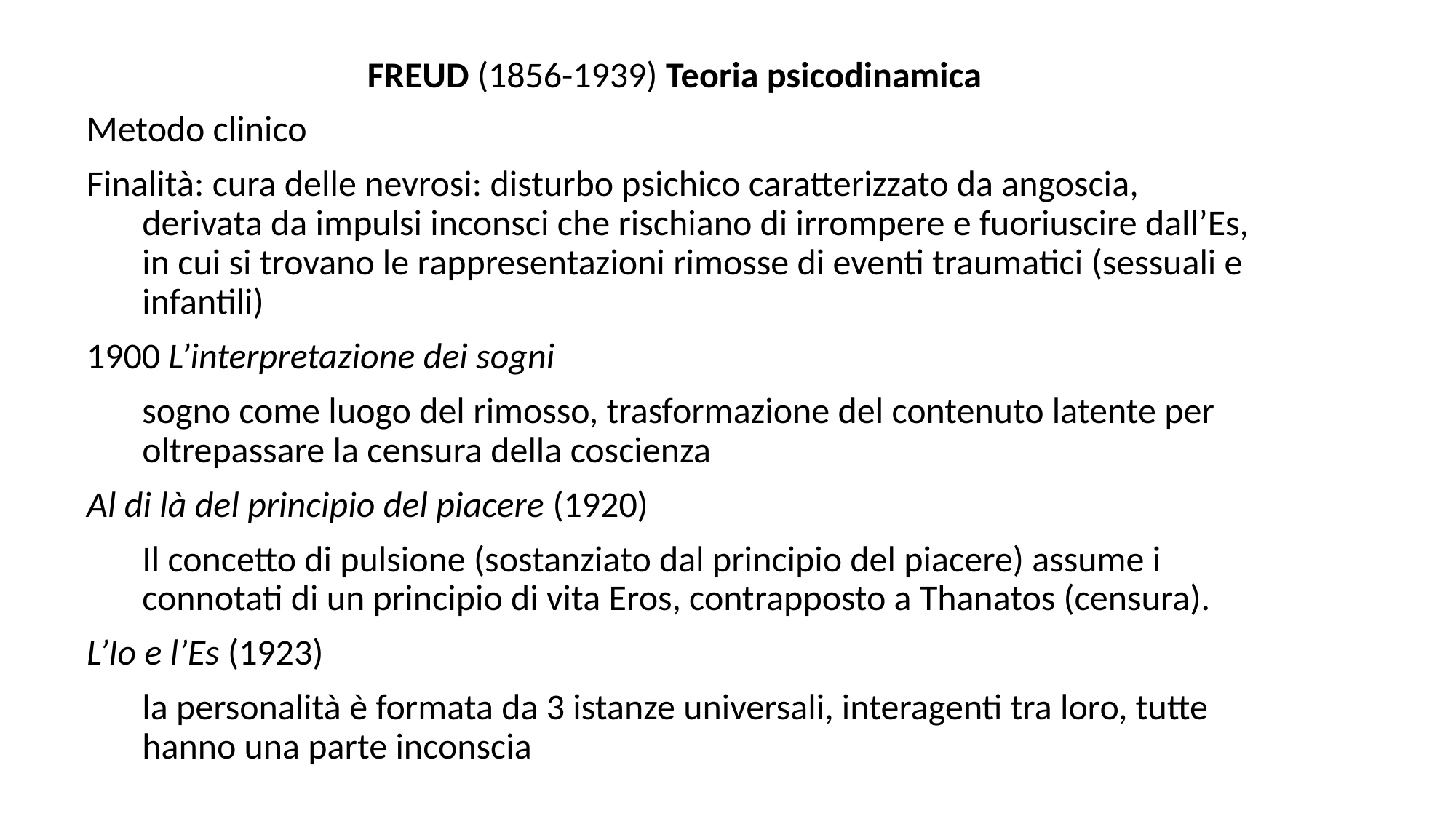

FREUD (1856-1939) Teoria psicodinamica
Metodo clinico
Finalità: cura delle nevrosi: disturbo psichico caratterizzato da angoscia, derivata da impulsi inconsci che rischiano di irrompere e fuoriuscire dall’Es, in cui si trovano le rappresentazioni rimosse di eventi traumatici (sessuali e infantili)
1900 L’interpretazione dei sogni
	sogno come luogo del rimosso, trasformazione del contenuto latente per oltrepassare la censura della coscienza
Al di là del principio del piacere (1920)
	Il concetto di pulsione (sostanziato dal principio del piacere) assume i connotati di un principio di vita Eros, contrapposto a Thanatos (censura).
L’Io e l’Es (1923)
	la personalità è formata da 3 istanze universali, interagenti tra loro, tutte hanno una parte inconscia